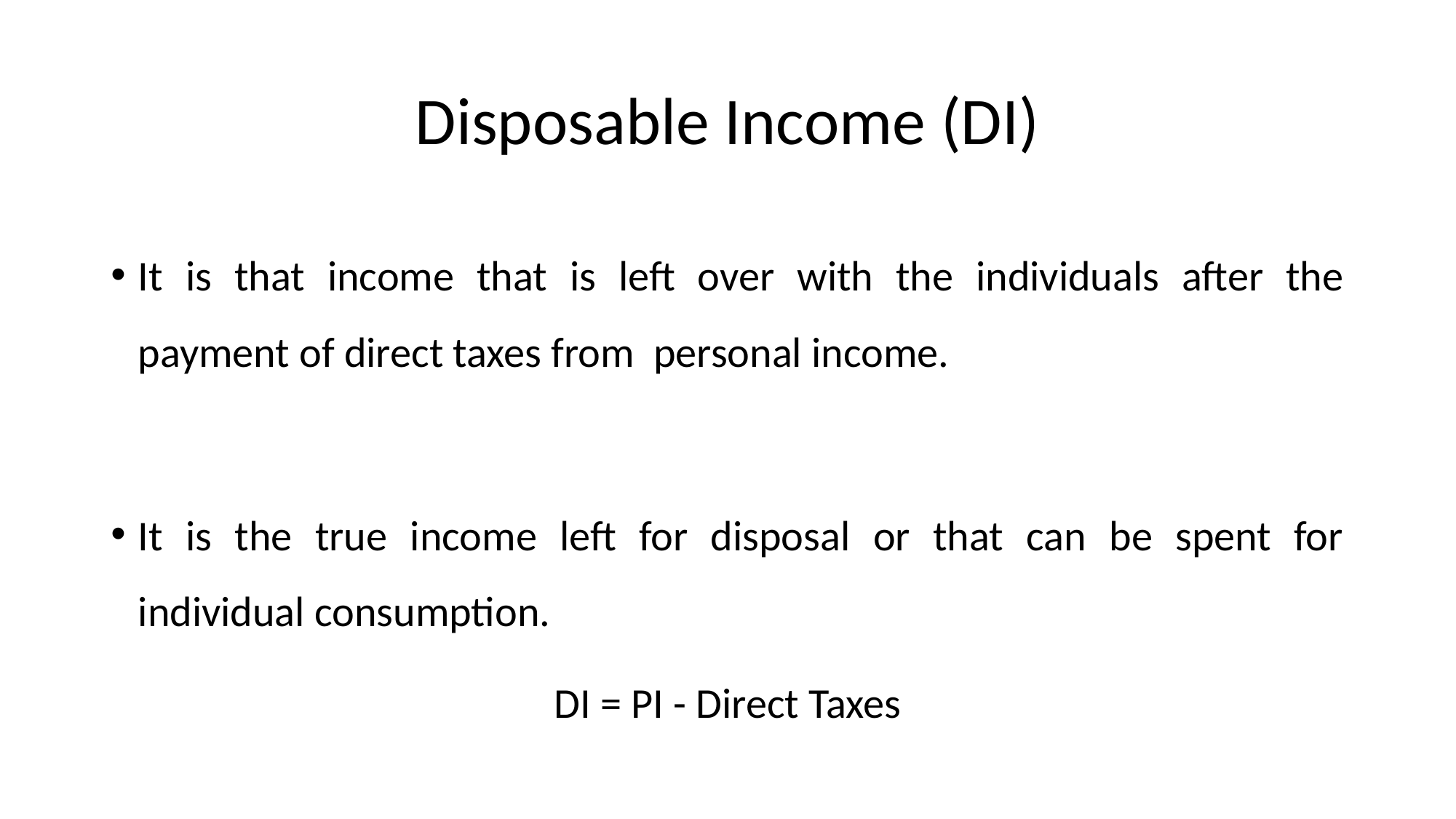

# Disposable Income (DI)
It is that income that is left over with the individuals after the payment of direct taxes from  personal income.

It is the true income left for disposal or that can be spent for individual consumption.
DI = PI - Direct Taxes